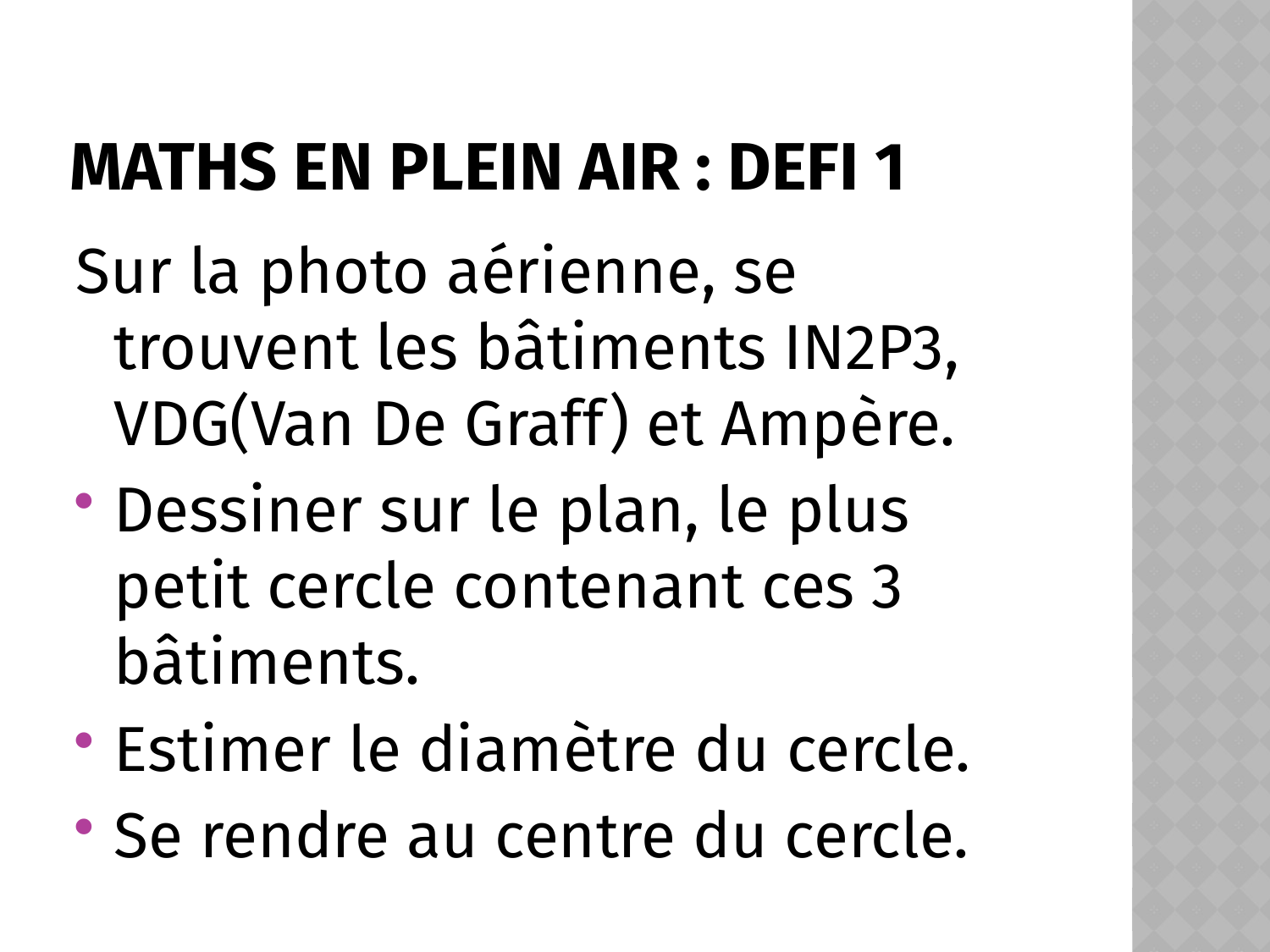

# Maths en plein AIR : DEFI 1
Sur la photo aérienne, se trouvent les bâtiments IN2P3, VDG(Van De Graff) et Ampère.
Dessiner sur le plan, le plus petit cercle contenant ces 3 bâtiments.
Estimer le diamètre du cercle.
Se rendre au centre du cercle.